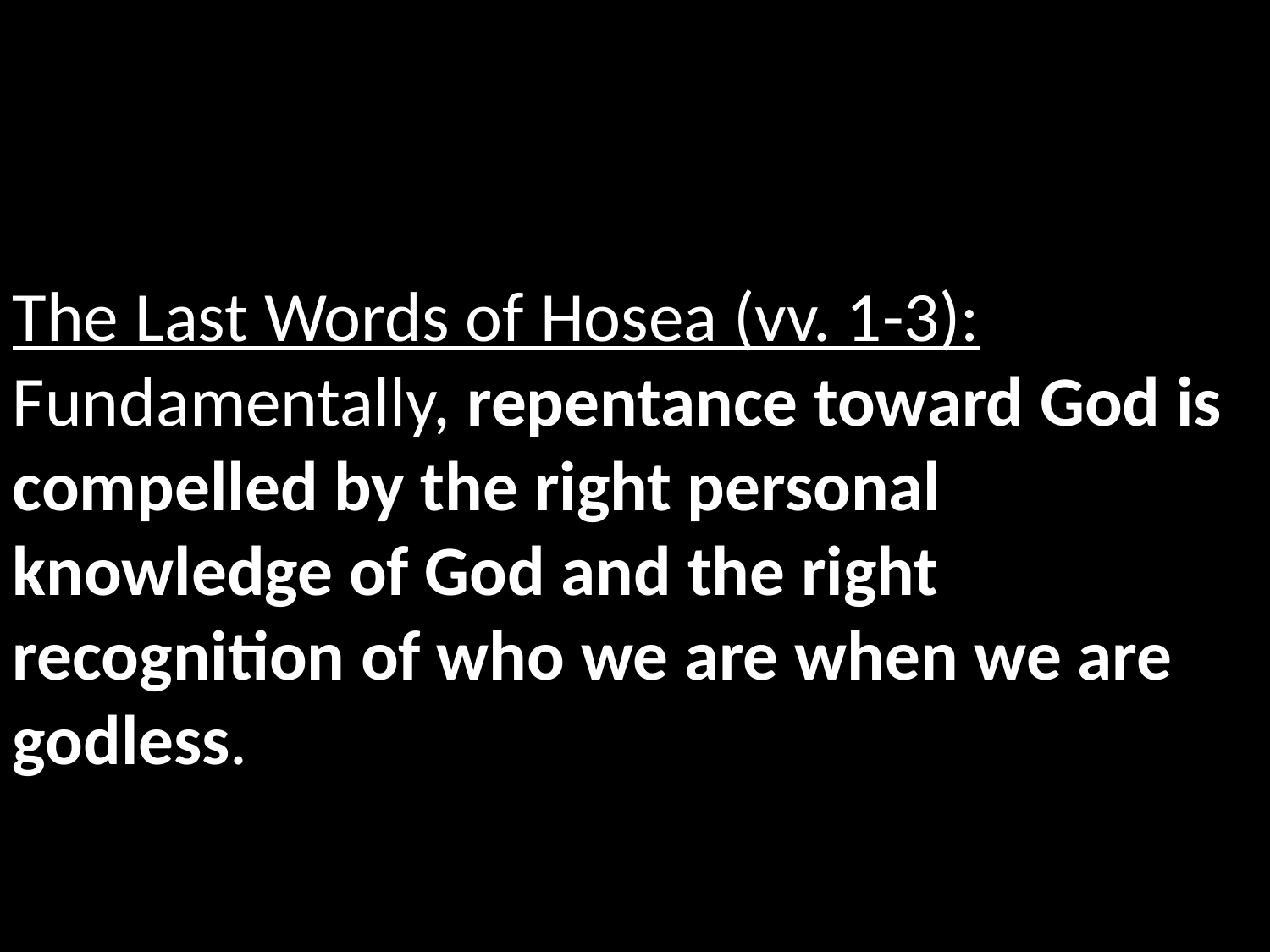

The Last Words of Hosea (vv. 1-3):
Fundamentally, repentance toward God is compelled by the right personal knowledge of God and the right recognition of who we are when we are godless.